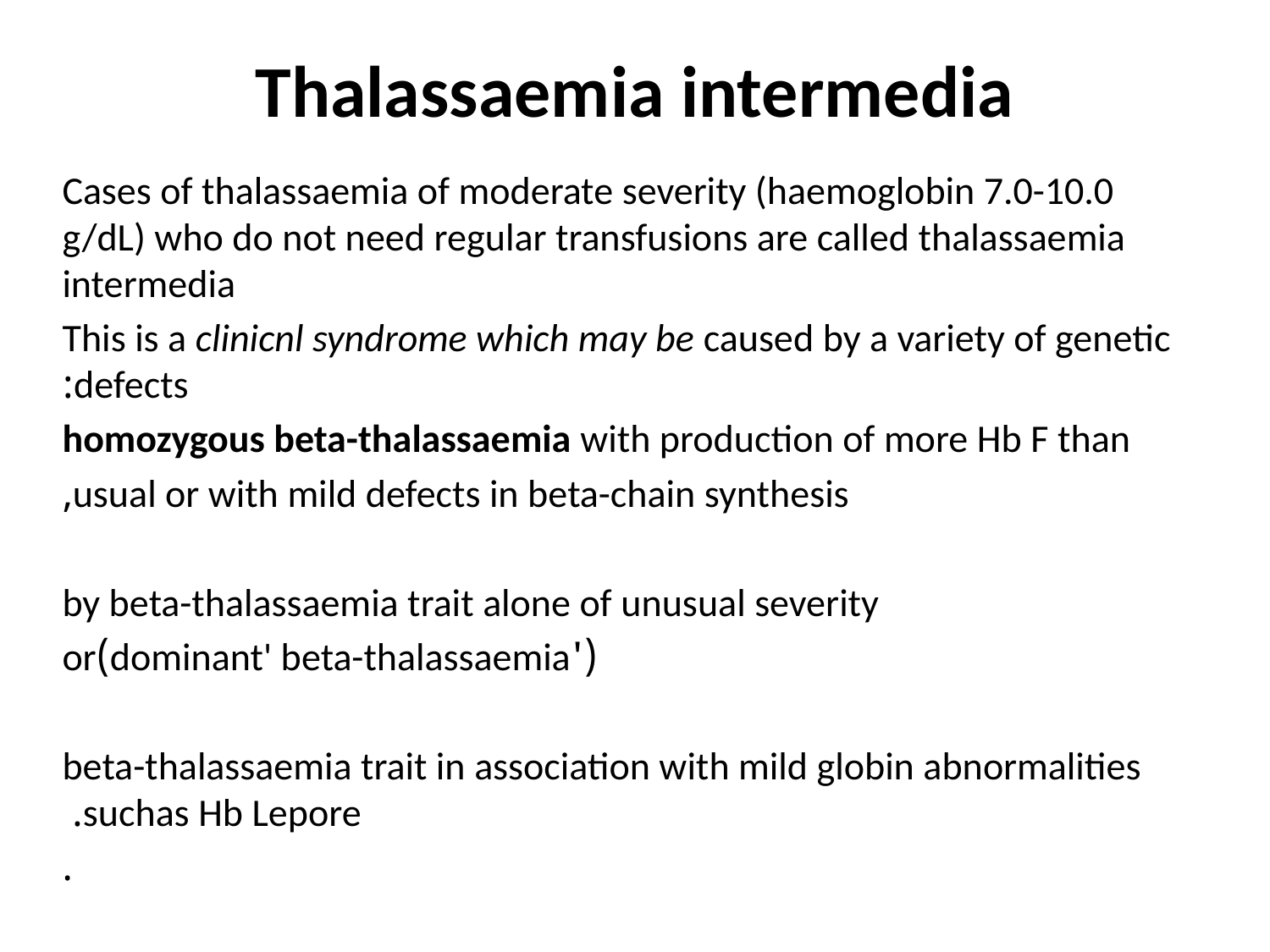

# Thalassaemia intermedia
Cases of thalassaemia of moderate severity (haemoglobin 7.0-10.0 g/dL) who do not need regular transfusions are called thalassaemia intermedia
This is a clinicnl syndrome which may be caused by a variety of genetic defects:
 homozygous beta-thalassaemia with production of more Hb F than
usual or with mild defects in beta-chain synthesis,

by beta-thalassaemia trait alone of unusual severity
('dominant' beta-thalassaemia)or

 beta-thalassaemia trait in association with mild globin abnormalities suchas Hb Lepore.
.